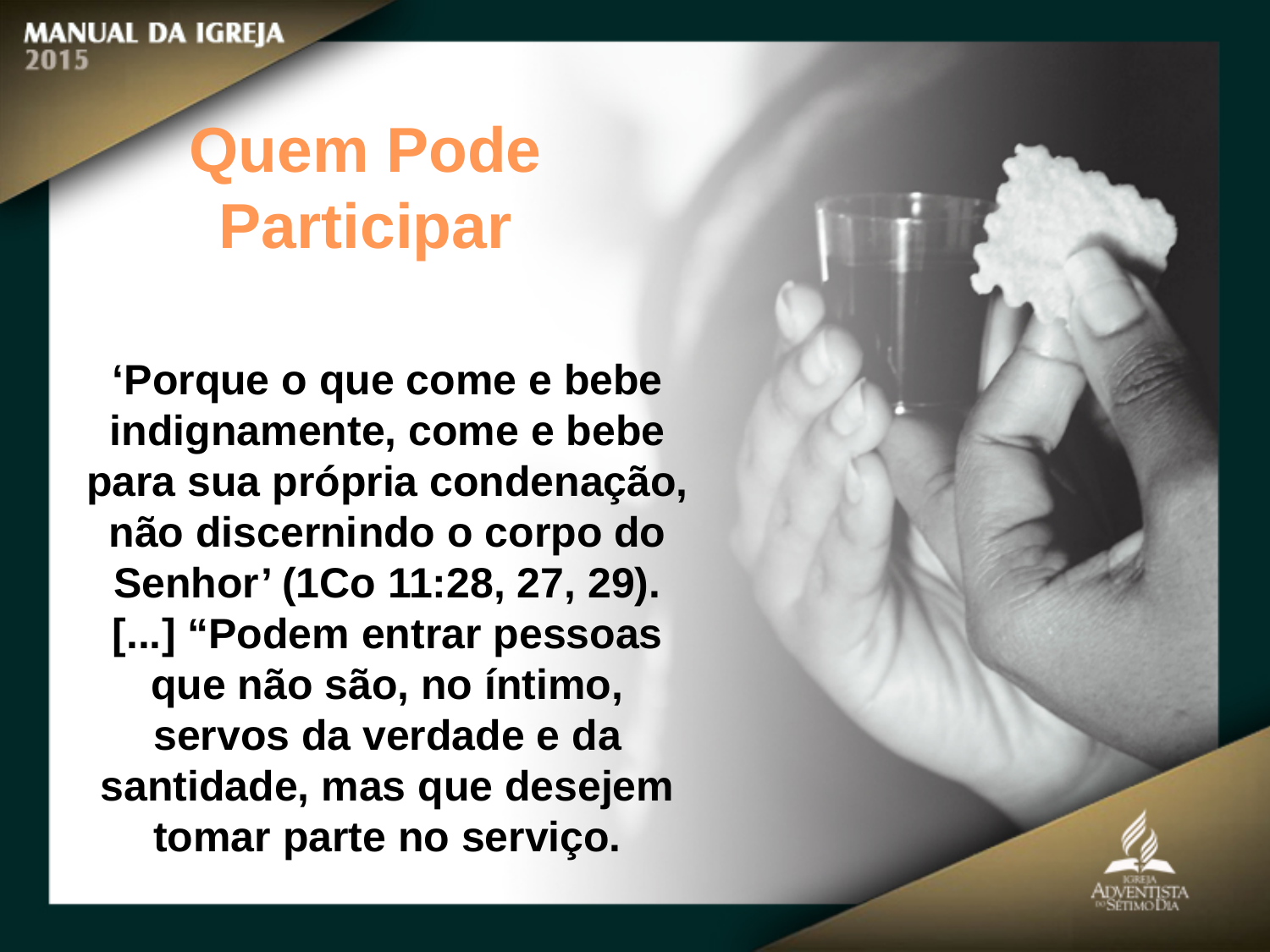

Quem Pode Participar
‘Porque o que come e bebe indignamente, come e bebe para sua própria condenação,
não discernindo o corpo do Senhor’ (1Co 11:28, 27, 29).
[...] “Podem entrar pessoas
que não são, no íntimo, servos da verdade e da santidade, mas que desejem tomar parte no serviço.